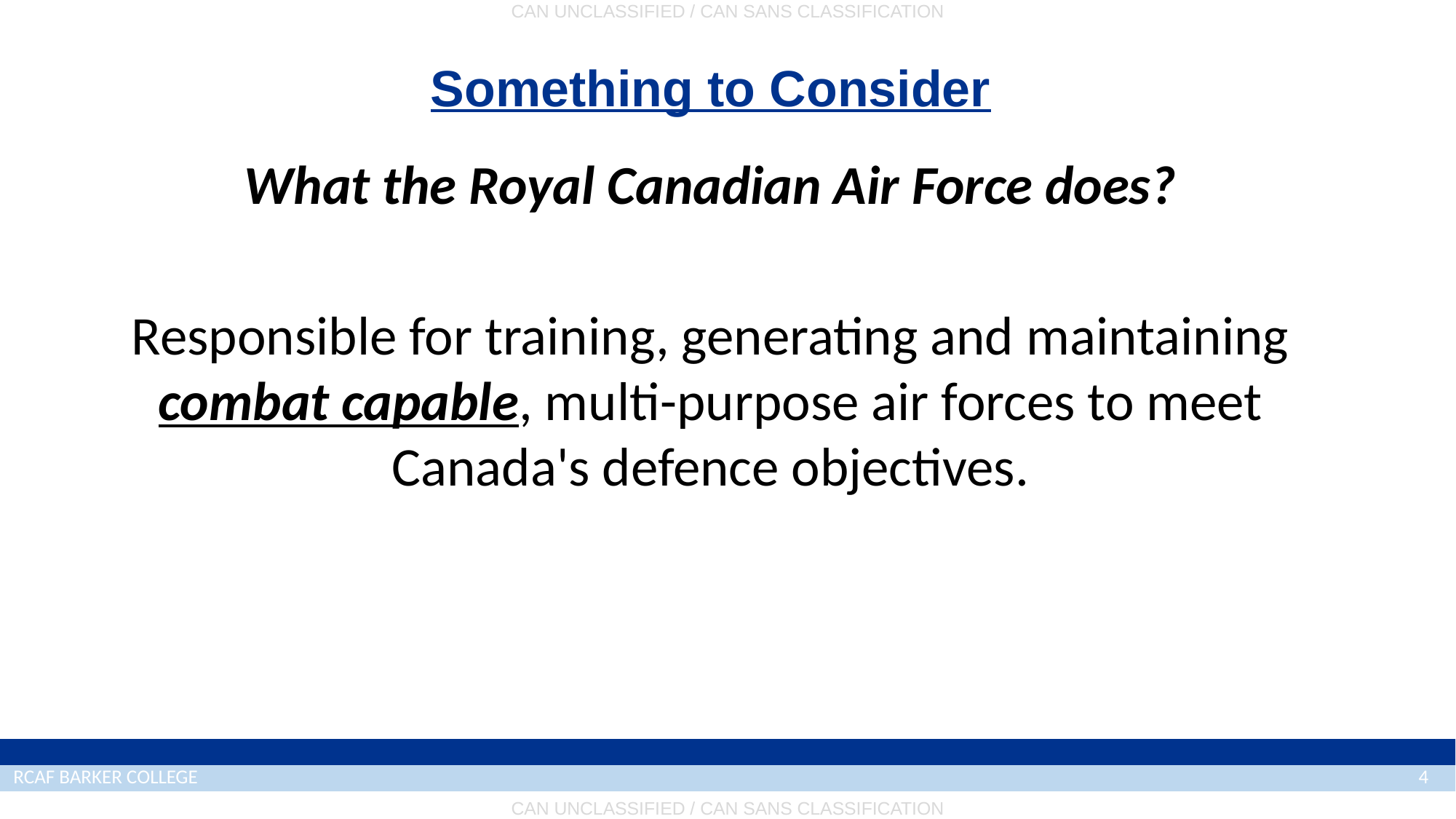

# Something to Consider
What the Royal Canadian Air Force does?

Responsible for training, generating and maintaining combat capable, multi-purpose air forces to meet Canada's defence objectives.